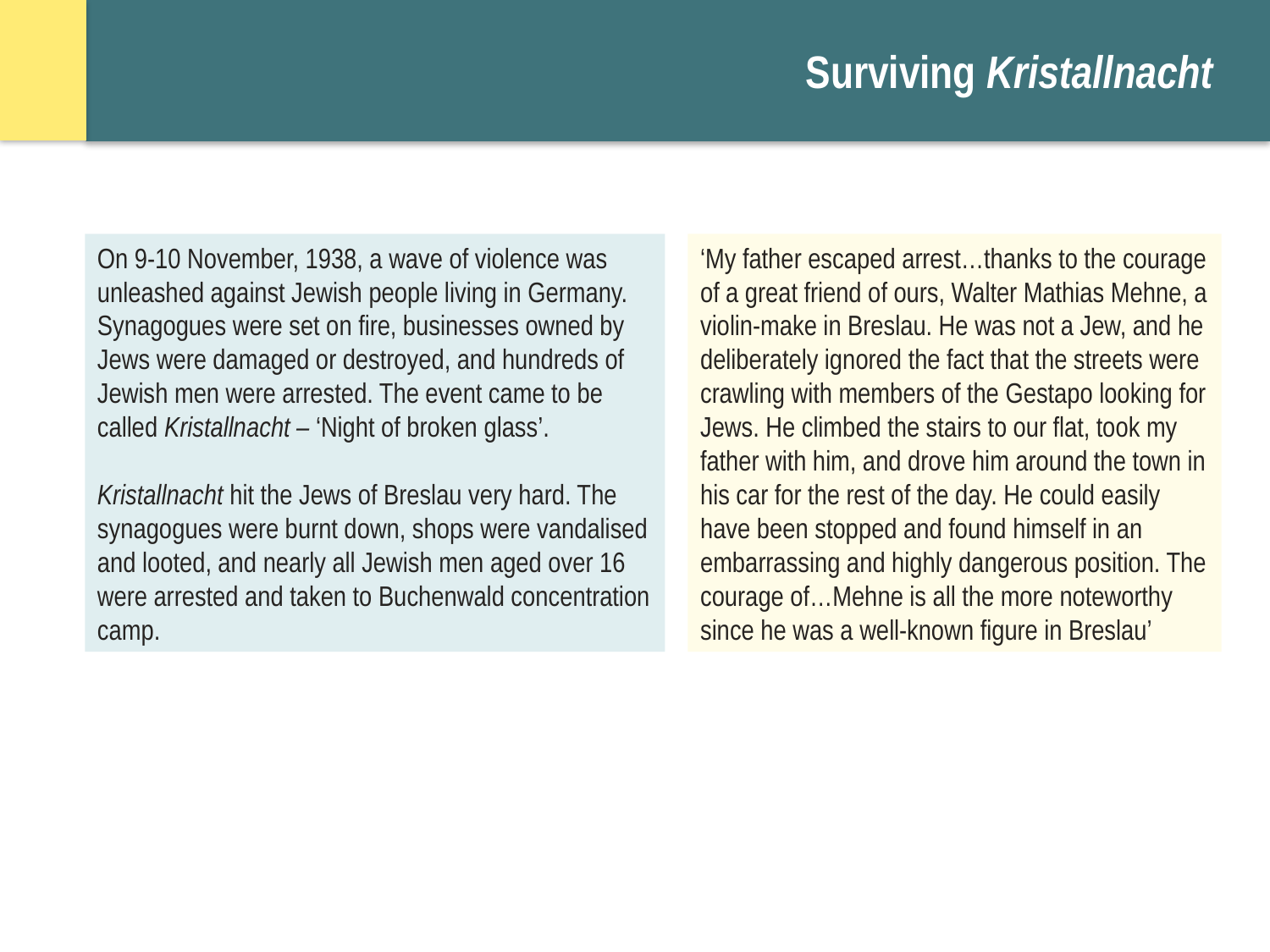

# Surviving Kristallnacht
On 9-10 November, 1938, a wave of violence was unleashed against Jewish people living in Germany. Synagogues were set on fire, businesses owned by Jews were damaged or destroyed, and hundreds of Jewish men were arrested. The event came to be called Kristallnacht – ‘Night of broken glass’.

Kristallnacht hit the Jews of Breslau very hard. The synagogues were burnt down, shops were vandalised and looted, and nearly all Jewish men aged over 16 were arrested and taken to Buchenwald concentration camp.
‘My father escaped arrest…thanks to the courage of a great friend of ours, Walter Mathias Mehne, a violin-make in Breslau. He was not a Jew, and he deliberately ignored the fact that the streets were crawling with members of the Gestapo looking for Jews. He climbed the stairs to our flat, took my father with him, and drove him around the town in his car for the rest of the day. He could easily have been stopped and found himself in an embarrassing and highly dangerous position. The courage of…Mehne is all the more noteworthy since he was a well-known figure in Breslau’